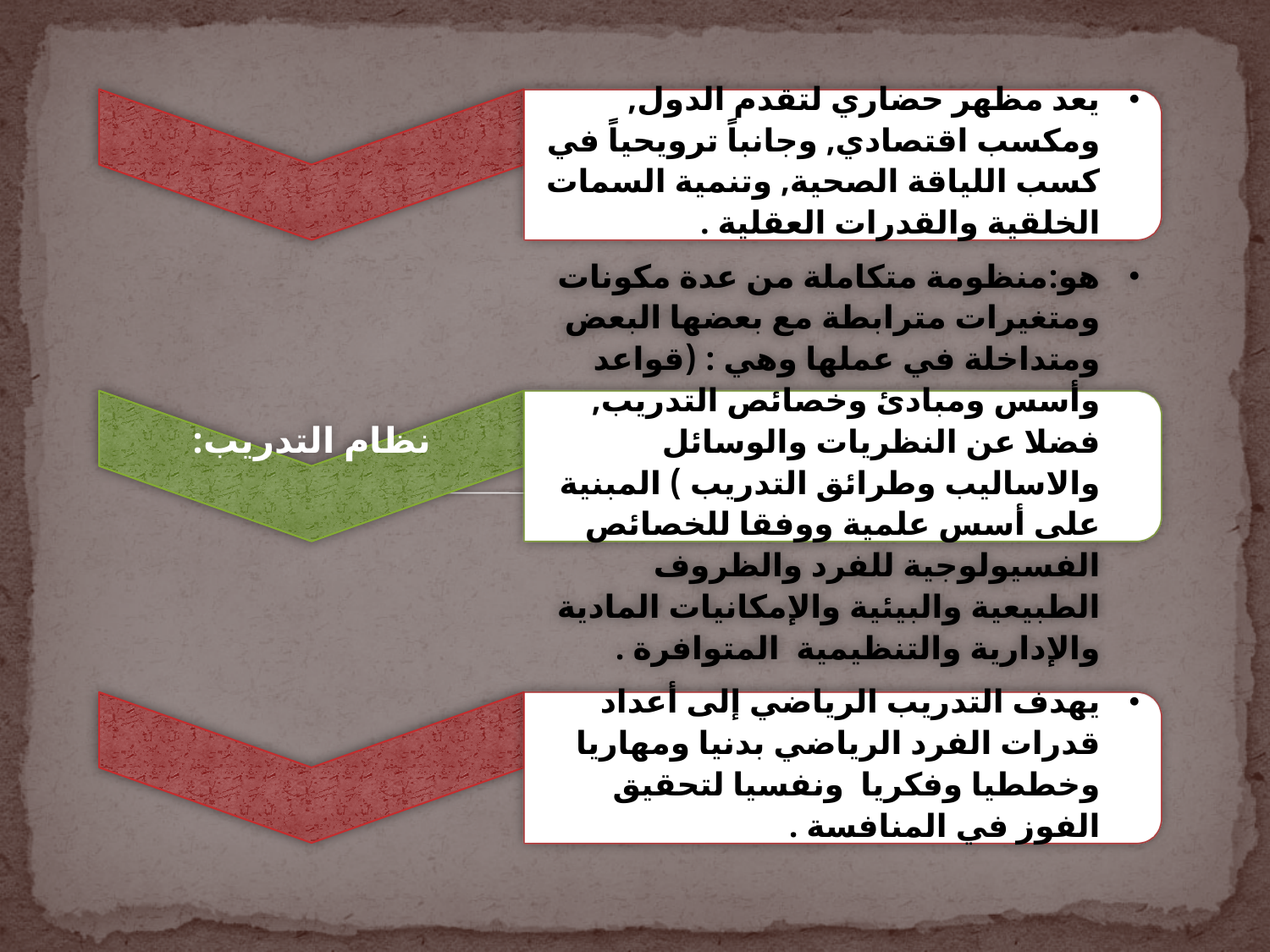

يعد مظهر حضاري لتقدم الدول, ومكسب اقتصادي, وجانباً ترويحياً في كسب اللياقة الصحية, وتنمية السمات الخلقية والقدرات العقلية .
نظام التدريب:
يهدف التدريب الرياضي إلى أعداد قدرات الفرد الرياضي بدنيا ومهاريا وخططيا وفكريا  ونفسيا لتحقيق الفوز في المنافسة .